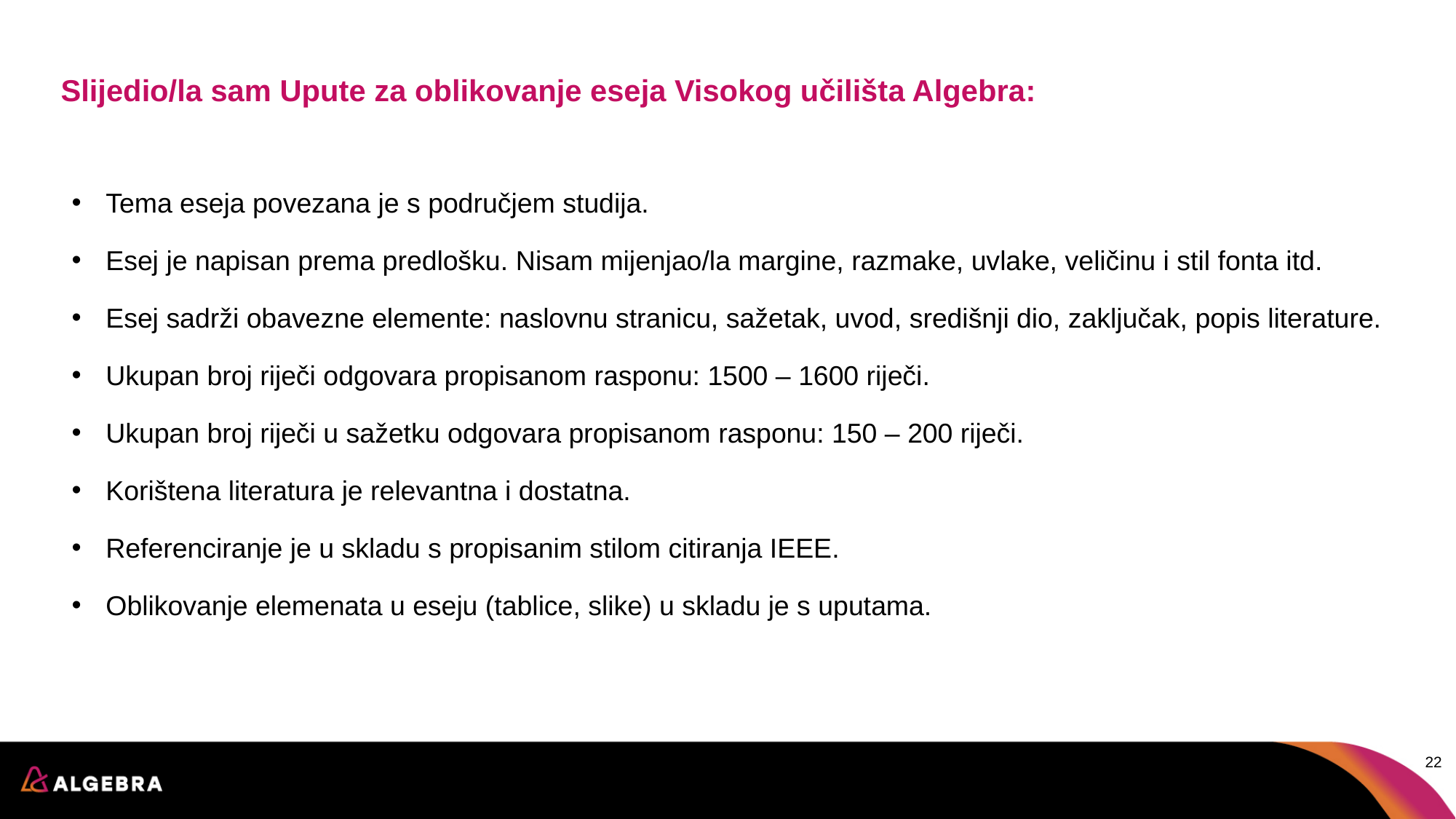

# Slijedio/la sam Upute za oblikovanje eseja Visokog učilišta Algebra:
Tema eseja povezana je s područjem studija.
Esej je napisan prema predlošku. Nisam mijenjao/la margine, razmake, uvlake, veličinu i stil fonta itd.
Esej sadrži obavezne elemente: naslovnu stranicu, sažetak, uvod, središnji dio, zaključak, popis literature.
Ukupan broj riječi odgovara propisanom rasponu: 1500 – 1600 riječi.
Ukupan broj riječi u sažetku odgovara propisanom rasponu: 150 – 200 riječi.
Korištena literatura je relevantna i dostatna.
Referenciranje je u skladu s propisanim stilom citiranja IEEE.
Oblikovanje elemenata u eseju (tablice, slike) u skladu je s uputama.